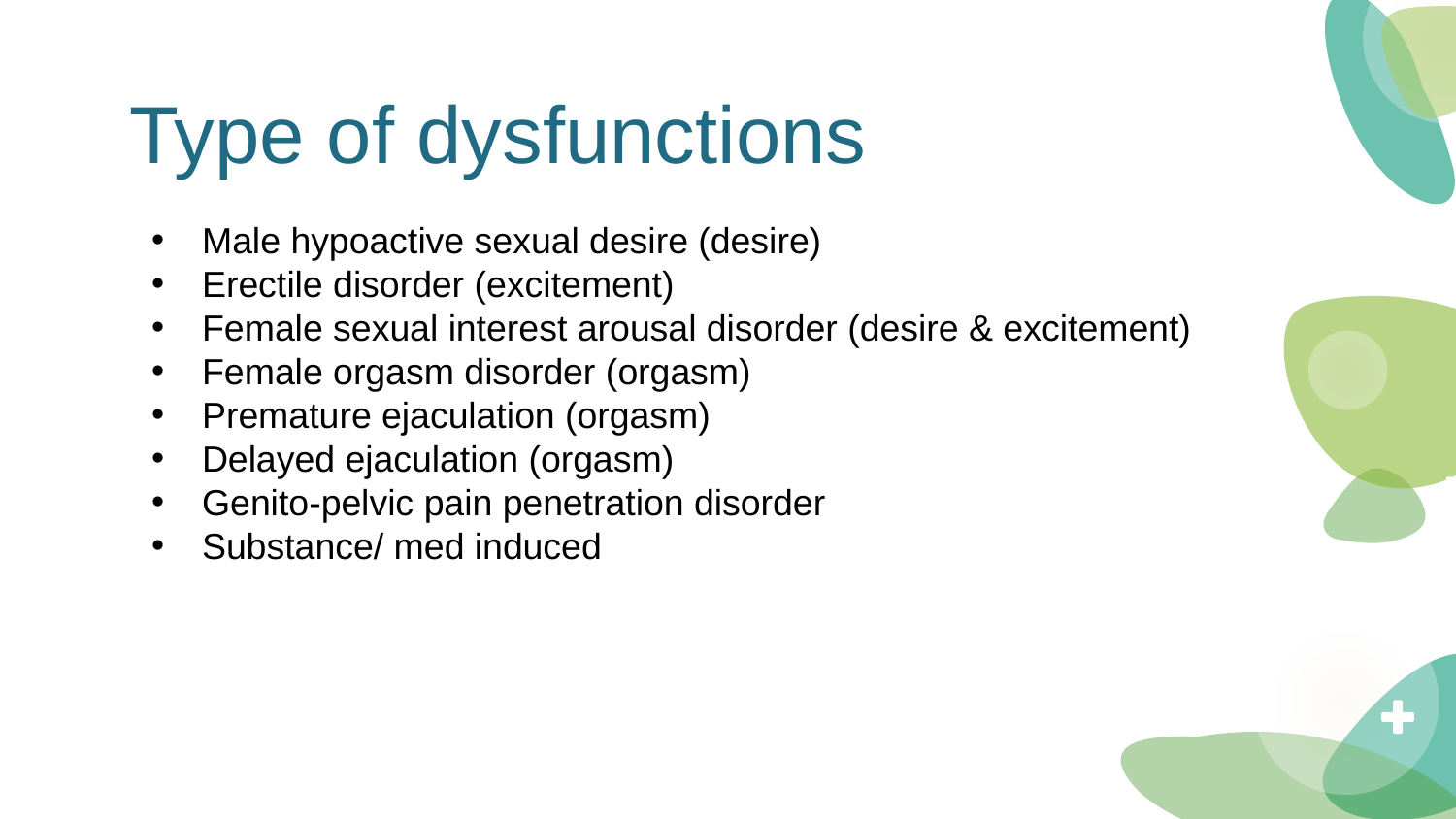

# Type of dysfunctions
Male hypoactive sexual desire (desire)
Erectile disorder (excitement)
Female sexual interest arousal disorder (desire & excitement)
Female orgasm disorder (orgasm)
Premature ejaculation (orgasm)
Delayed ejaculation (orgasm)
Genito-pelvic pain penetration disorder
Substance/ med induced